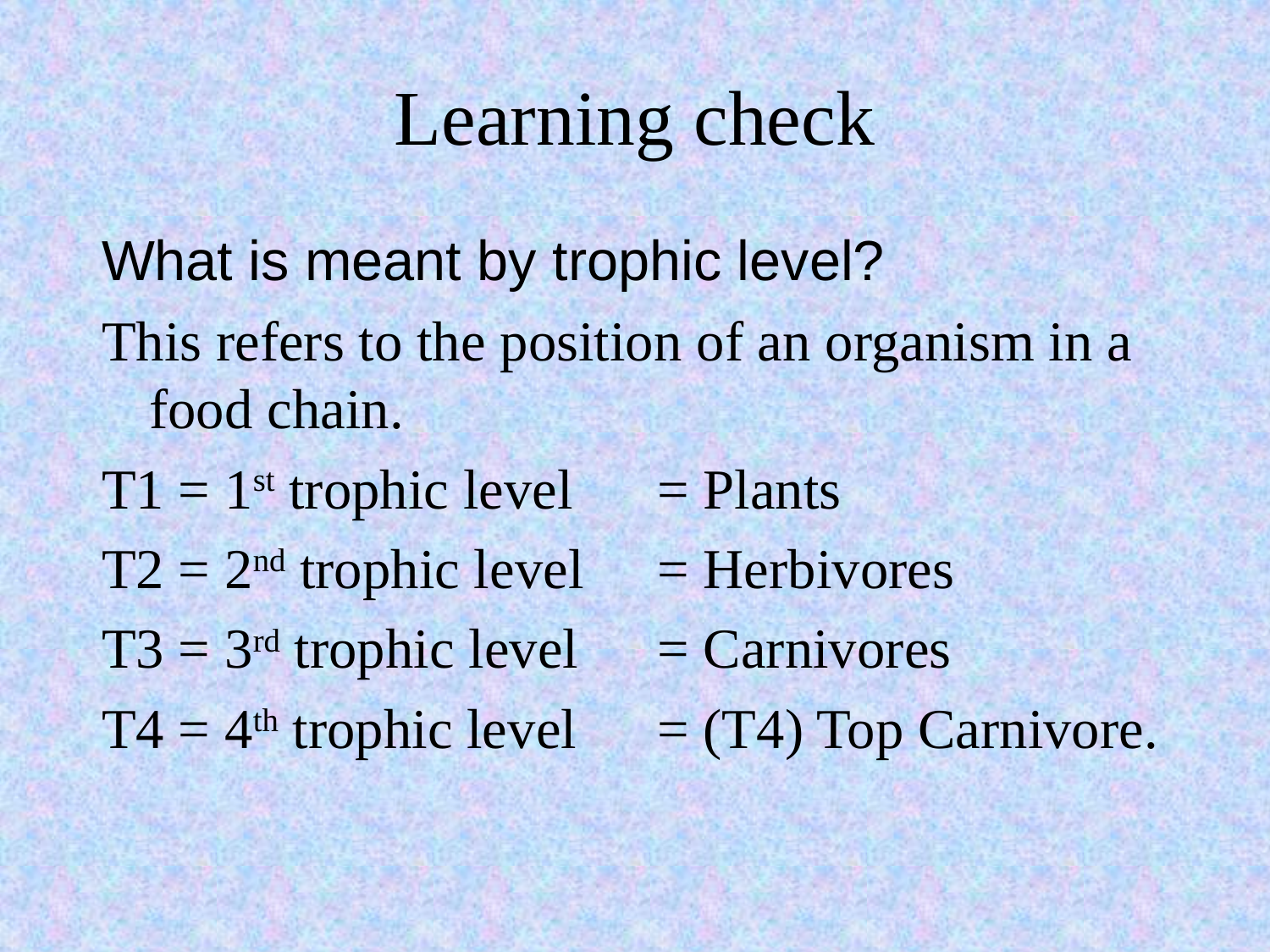

# Learning check
What is meant by trophic level?
This refers to the position of an organism in a food chain.
T1 = 1st trophic level 	= Plants
T2 = 2nd trophic level 	= Herbivores
T3 = 3rd trophic level 	= Carnivores
T4 = 4th trophic level 	= (T4) Top Carnivore.
30